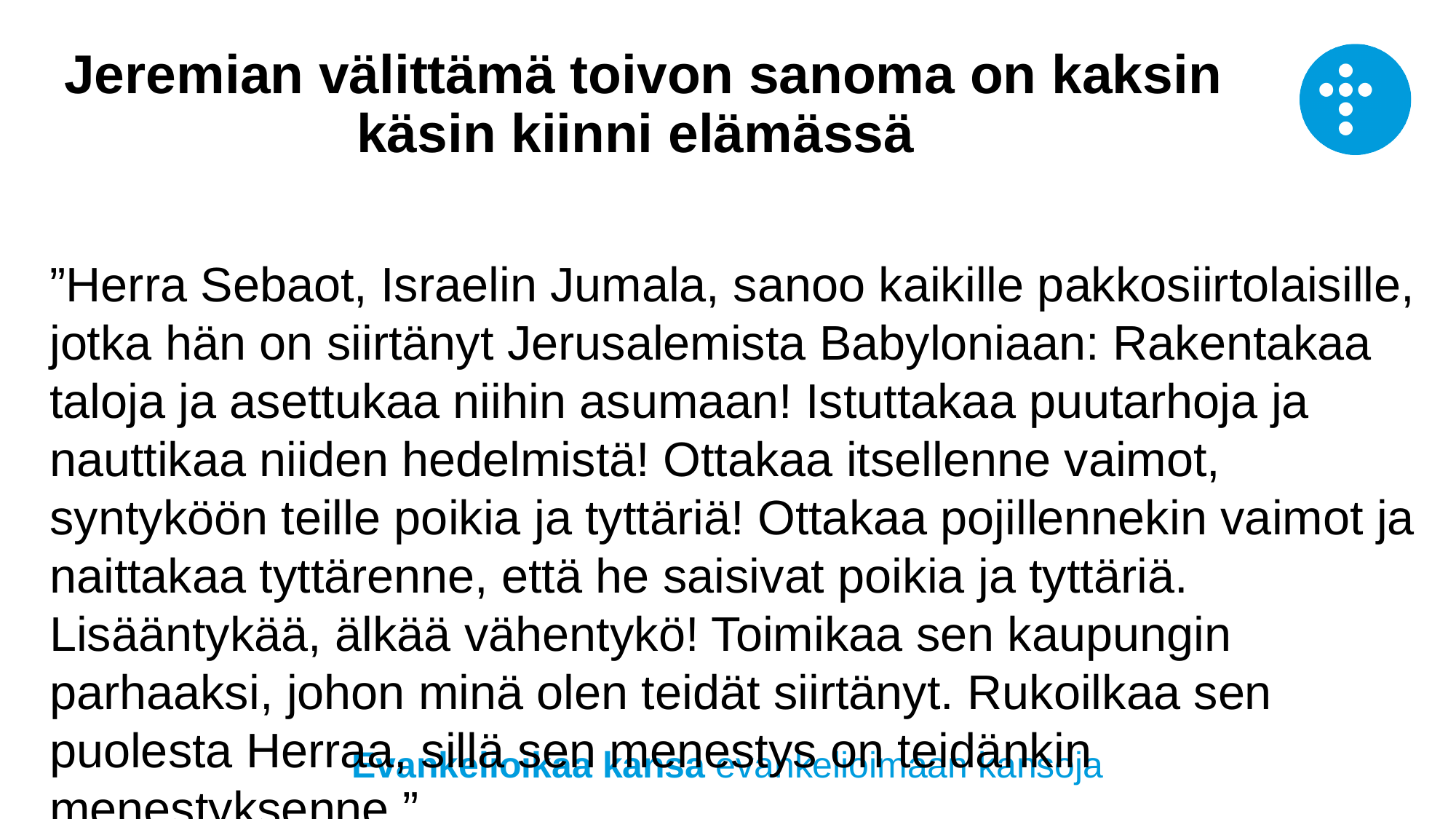

Jeremian välittämä toivon sanoma on kaksin käsin kiinni elämässä

”Herra Sebaot, Israelin Jumala, sanoo kaikille pakkosiirtolaisille, jotka hän on siirtänyt Jerusalemista Babyloniaan: Rakentakaa taloja ja asettukaa niihin asumaan! Istuttakaa puutarhoja ja nauttikaa niiden hedelmistä! Ottakaa itsellenne vaimot, syntyköön teille poikia ja tyttäriä! Ottakaa pojillennekin vaimot ja naittakaa tyttärenne, että he saisivat poikia ja tyttäriä. Lisääntykää, älkää vähentykö! Toimikaa sen kaupungin parhaaksi, johon minä olen teidät siirtänyt. Rukoilkaa sen puolesta Herraa, sillä sen menestys on teidänkin menestyksenne.”